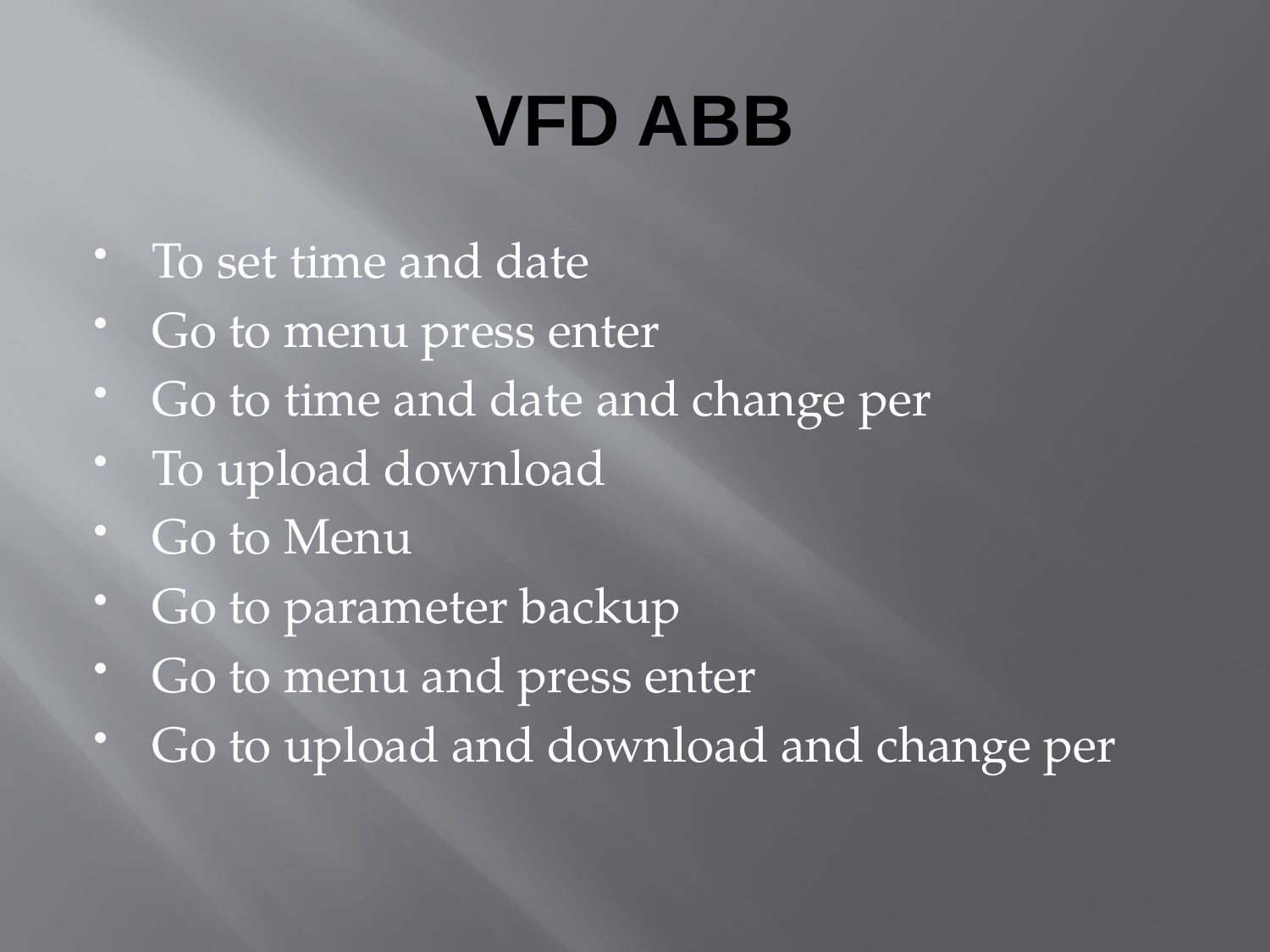

# VFD ABB
To set time and date
Go to menu press enter
Go to time and date and change per
To upload download
Go to Menu
Go to parameter backup
Go to menu and press enter
Go to upload and download and change per